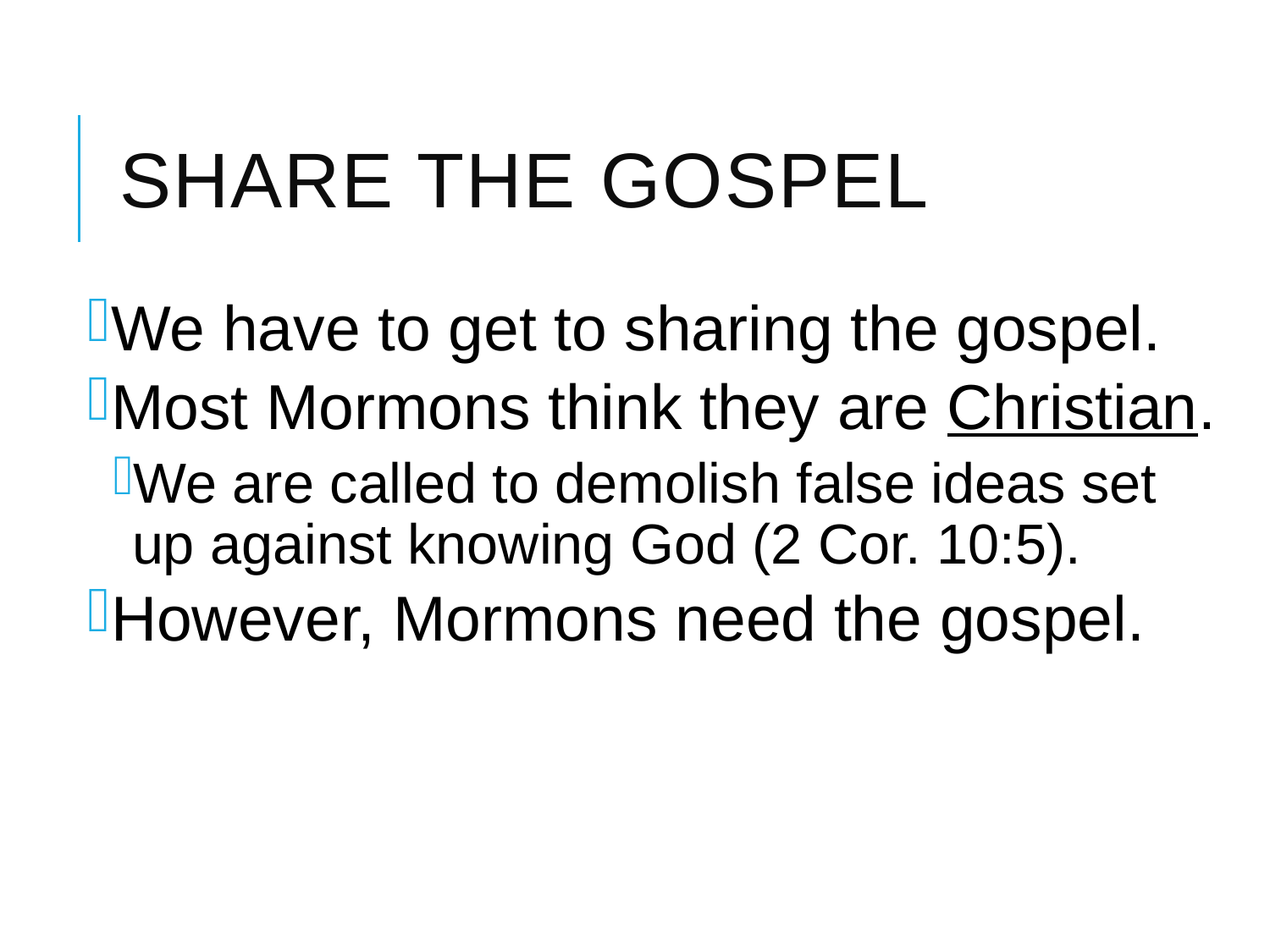

# Share the gospel
We have to get to sharing the gospel.
Most Mormons think they are Christian.
We are called to demolish false ideas set up against knowing God (2 Cor. 10:5).
However, Mormons need the gospel.